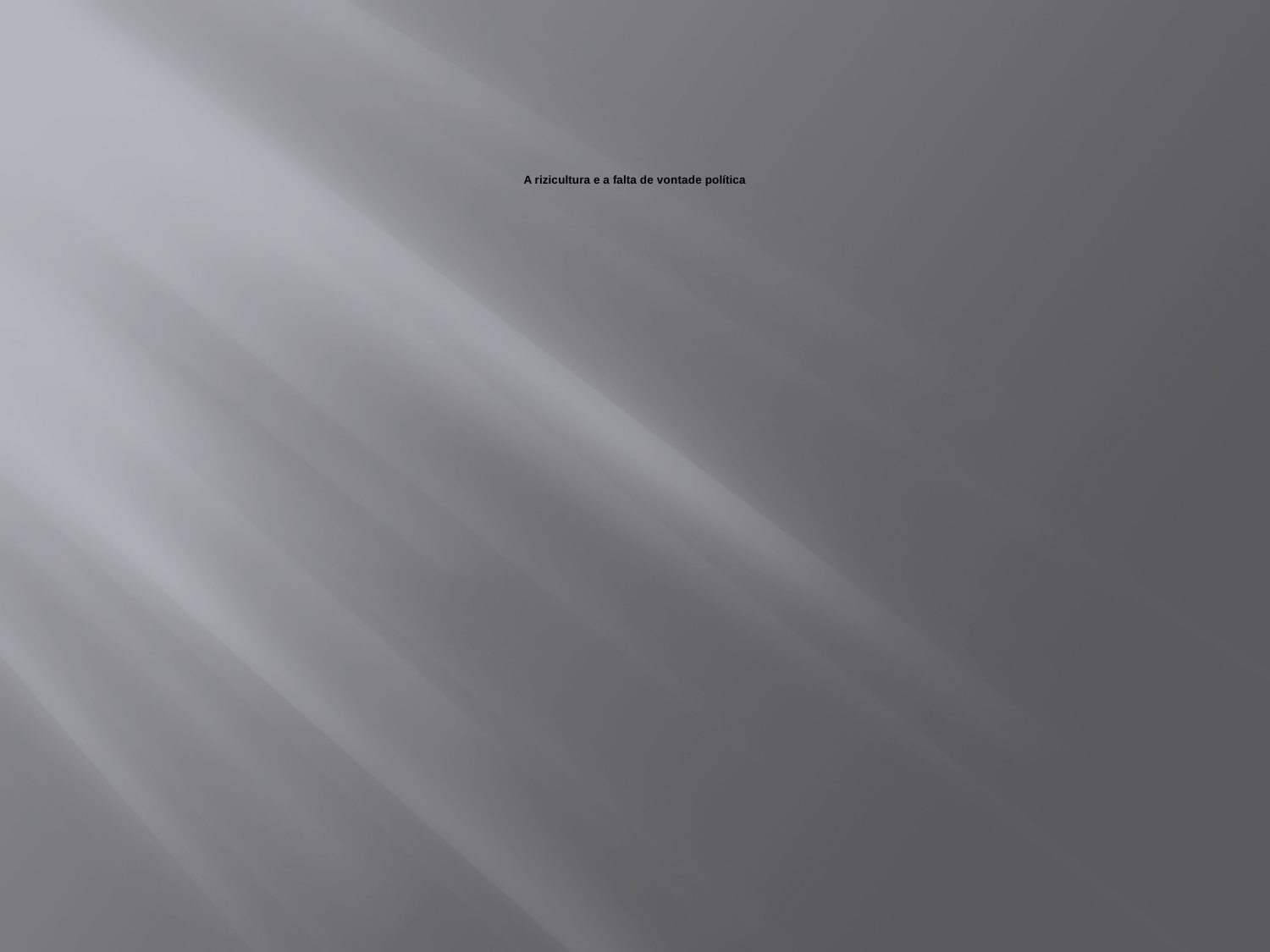

# A rizicultura e a falta de vontade política